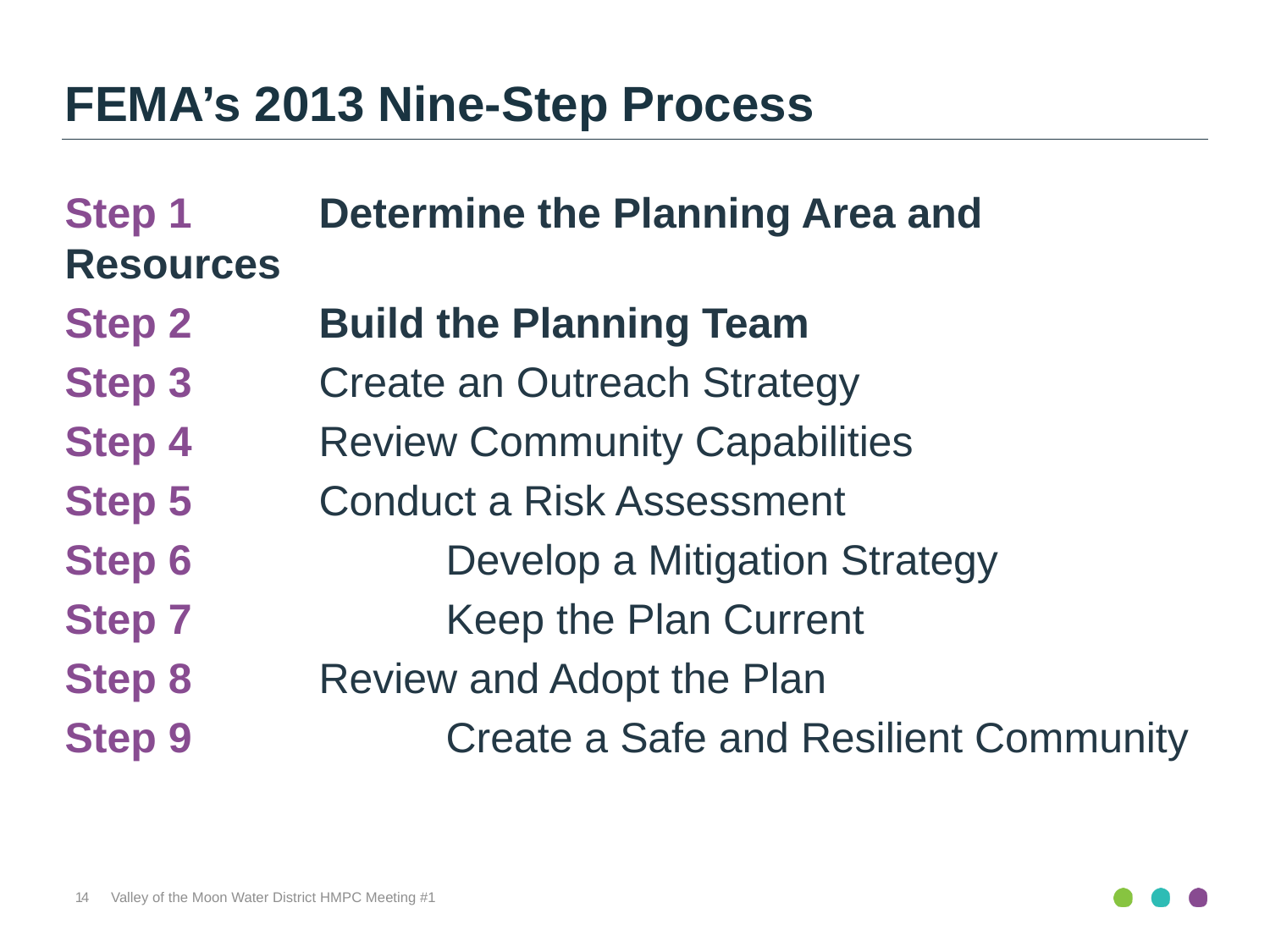

FEMA’s 2013 Nine-Step Process
Step 1 	Determine the Planning Area and Resources
Step 2 	Build the Planning Team
Step 3 	Create an Outreach Strategy
Step 4 	Review Community Capabilities
Step 5 	Conduct a Risk Assessment
Step 6	 	Develop a Mitigation Strategy
Step 7		Keep the Plan Current
Step 8 	Review and Adopt the Plan
Step 9	 	Create a Safe and Resilient Community

14
Valley of the Moon Water District HMPC Meeting #1